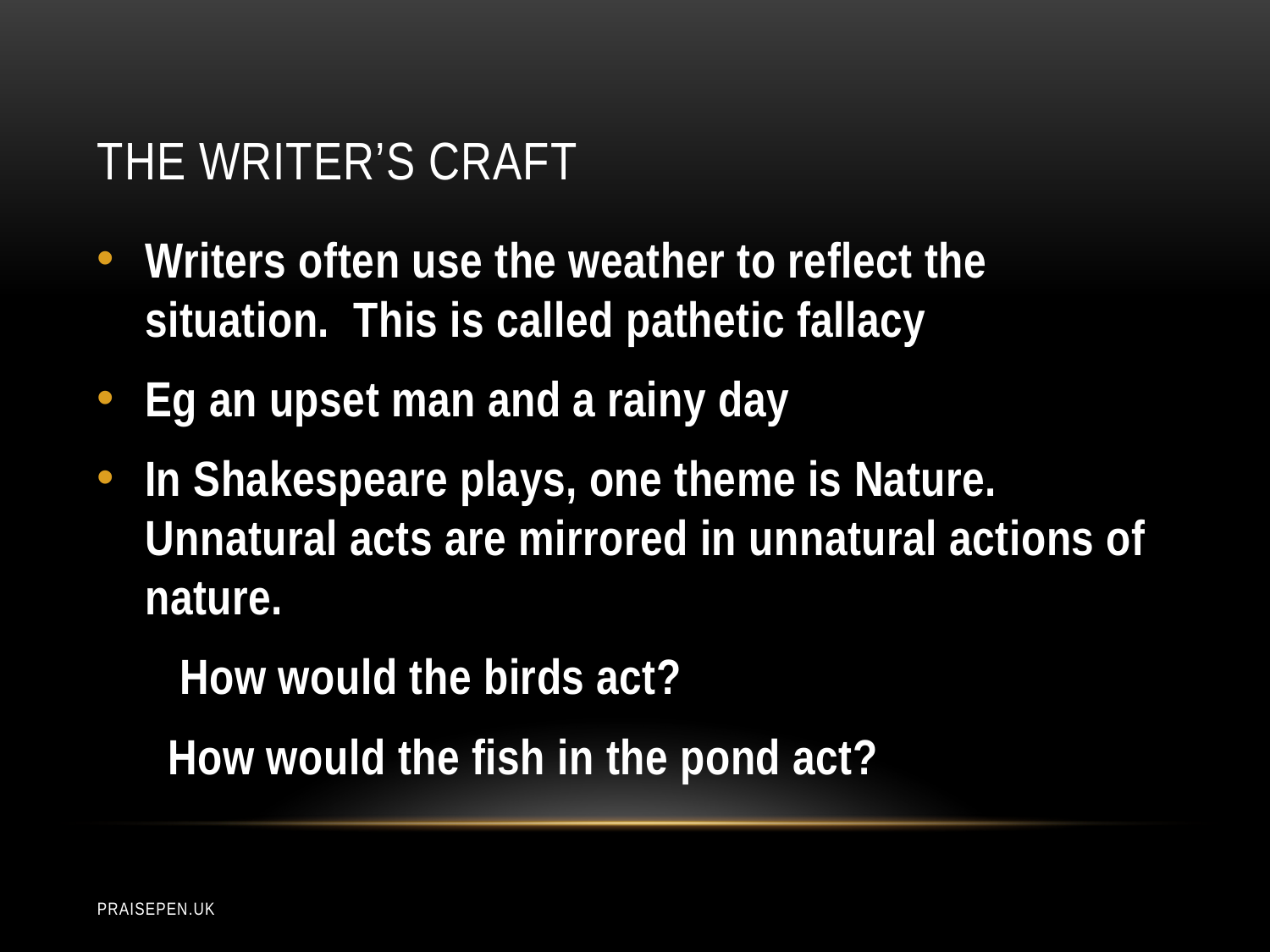

# The Writer’s Craft
Writers often use the weather to reflect the situation.  This is called pathetic fallacy
Eg an upset man and a rainy day
In Shakespeare plays, one theme is Nature.  Unnatural acts are mirrored in unnatural actions of nature.
       How would the birds act?
      How would the fish in the pond act?
praisepen.uk